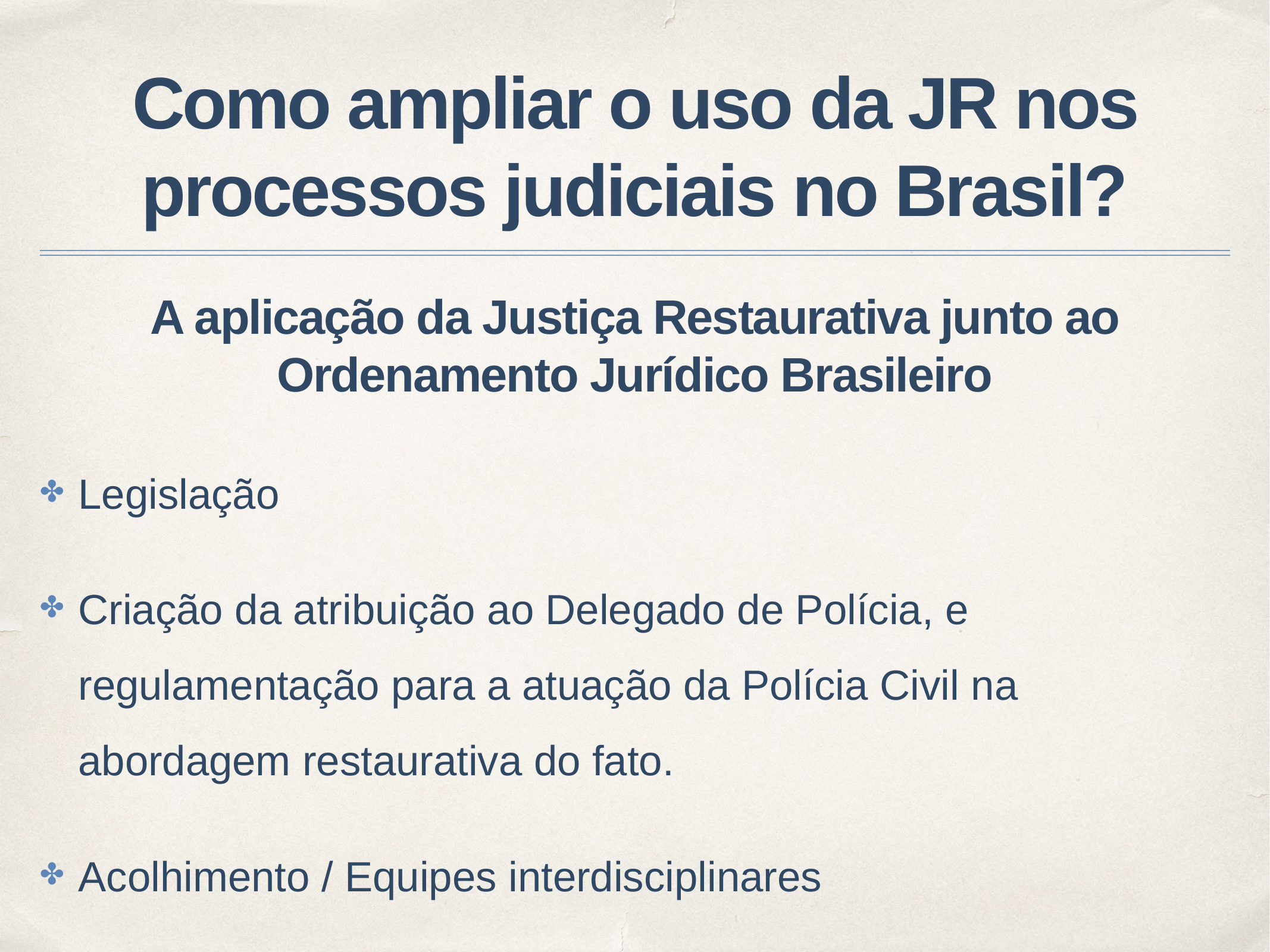

# Como ampliar o uso da JR nos processos judiciais no Brasil?
A aplicação da Justiça Restaurativa junto ao Ordenamento Jurídico Brasileiro
Legislação
Criação da atribuição ao Delegado de Polícia, e regulamentação para a atuação da Polícia Civil na abordagem restaurativa do fato.
Acolhimento / Equipes interdisciplinares